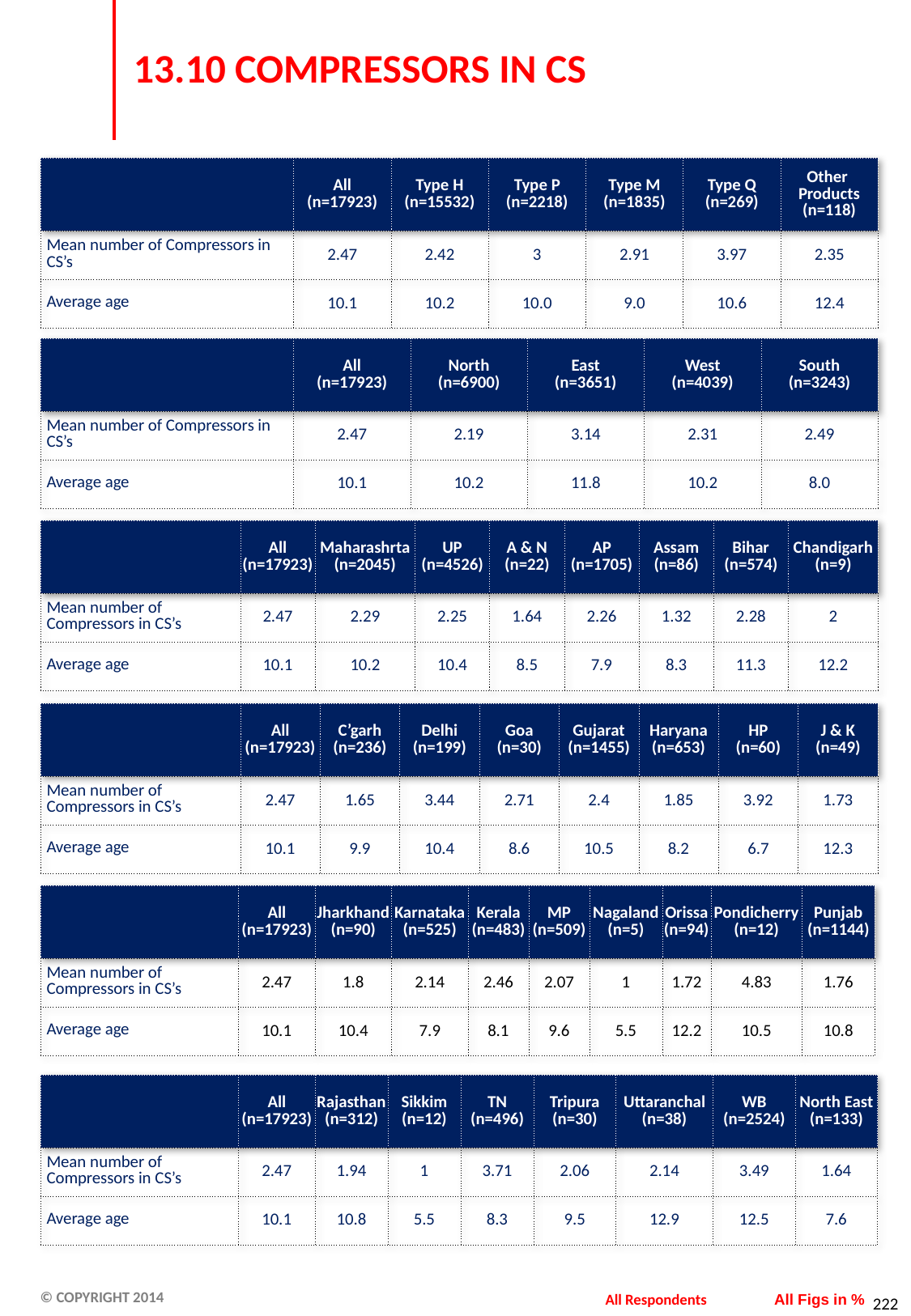

# 13.10 COMPRESSORS IN CS
|  | All (n=17923) | Type H (n=15532) | Type P (n=2218) | Type M (n=1835) | Type Q (n=269) | Other Products (n=118) |
| --- | --- | --- | --- | --- | --- | --- |
| Mean number of Compressors in CS’s | 2.47 | 2.42 | 3 | 2.91 | 3.97 | 2.35 |
| Average age | 10.1 | 10.2 | 10.0 | 9.0 | 10.6 | 12.4 |
|  | All (n=17923) | North (n=6900) | East (n=3651) | West (n=4039) | South (n=3243) |
| --- | --- | --- | --- | --- | --- |
| Mean number of Compressors in CS’s | 2.47 | 2.19 | 3.14 | 2.31 | 2.49 |
| Average age | 10.1 | 10.2 | 11.8 | 10.2 | 8.0 |
|  | All (n=17923) | Maharashrta (n=2045) | UP (n=4526) | A & N (n=22) | AP (n=1705) | Assam (n=86) | Bihar (n=574) | Chandigarh (n=9) |
| --- | --- | --- | --- | --- | --- | --- | --- | --- |
| Mean number of Compressors in CS’s | 2.47 | 2.29 | 2.25 | 1.64 | 2.26 | 1.32 | 2.28 | 2 |
| Average age | 10.1 | 10.2 | 10.4 | 8.5 | 7.9 | 8.3 | 11.3 | 12.2 |
|  | All (n=17923) | C’garh (n=236) | Delhi (n=199) | Goa (n=30) | Gujarat (n=1455) | Haryana (n=653) | HP (n=60) | J & K (n=49) |
| --- | --- | --- | --- | --- | --- | --- | --- | --- |
| Mean number of Compressors in CS’s | 2.47 | 1.65 | 3.44 | 2.71 | 2.4 | 1.85 | 3.92 | 1.73 |
| Average age | 10.1 | 9.9 | 10.4 | 8.6 | 10.5 | 8.2 | 6.7 | 12.3 |
|  | All (n=17923) | Jharkhand (n=90) | Karnataka (n=525) | Kerala (n=483) | MP (n=509) | Nagaland (n=5) | Orissa (n=94) | Pondicherry (n=12) | Punjab (n=1144) |
| --- | --- | --- | --- | --- | --- | --- | --- | --- | --- |
| Mean number of Compressors in CS’s | 2.47 | 1.8 | 2.14 | 2.46 | 2.07 | 1 | 1.72 | 4.83 | 1.76 |
| Average age | 10.1 | 10.4 | 7.9 | 8.1 | 9.6 | 5.5 | 12.2 | 10.5 | 10.8 |
|  | All (n=17923) | Rajasthan (n=312) | Sikkim (n=12) | TN (n=496) | Tripura (n=30) | Uttaranchal (n=38) | WB (n=2524) | North East (n=133) |
| --- | --- | --- | --- | --- | --- | --- | --- | --- |
| Mean number of Compressors in CS’s | 2.47 | 1.94 | 1 | 3.71 | 2.06 | 2.14 | 3.49 | 1.64 |
| Average age | 10.1 | 10.8 | 5.5 | 8.3 | 9.5 | 12.9 | 12.5 | 7.6 |
All Respondents
All Figs in %